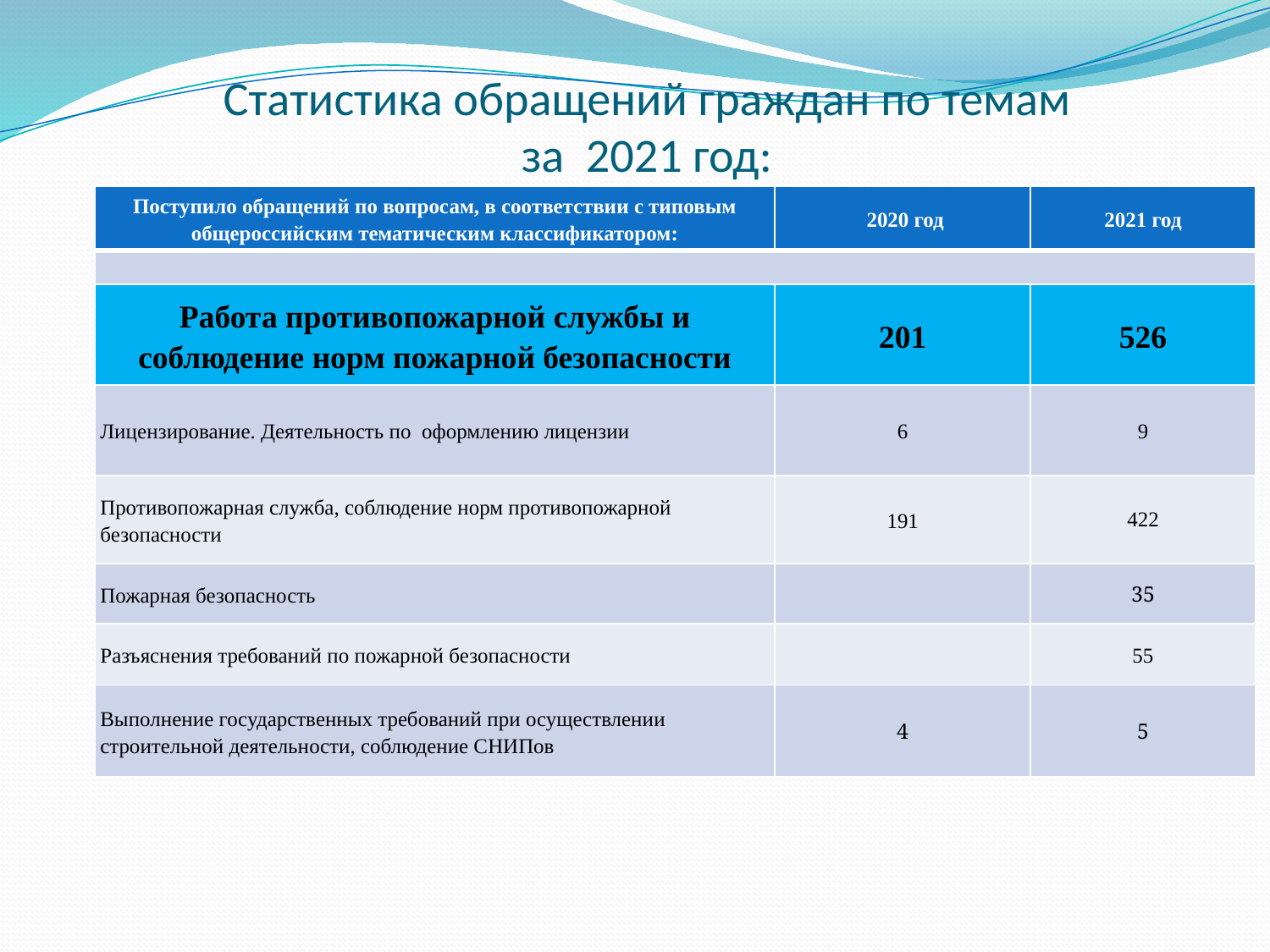

# Статистика обращений граждан по темам за  2021 год:
| Поступило обращений по вопросам, в соответствии с типовым общероссийским тематическим классификатором: | 2020 год | 2021 год |
| --- | --- | --- |
|  |  |  |
| Работа противопожарной службы и соблюдение норм пожарной безопасности | 201 | 526 |
| Лицензирование. Деятельность по оформлению лицензии | 6 | 9 |
| Противопожарная служба, соблюдение норм противопожарной безопасности | 191 | 422 |
| Пожарная безопасность |  | 35 |
| Разъяснения требований по пожарной безопасности |  | 55 |
| Выполнение государственных требований при осуществлении строительной деятельности, соблюдение СНИПов | 4 | 5 |